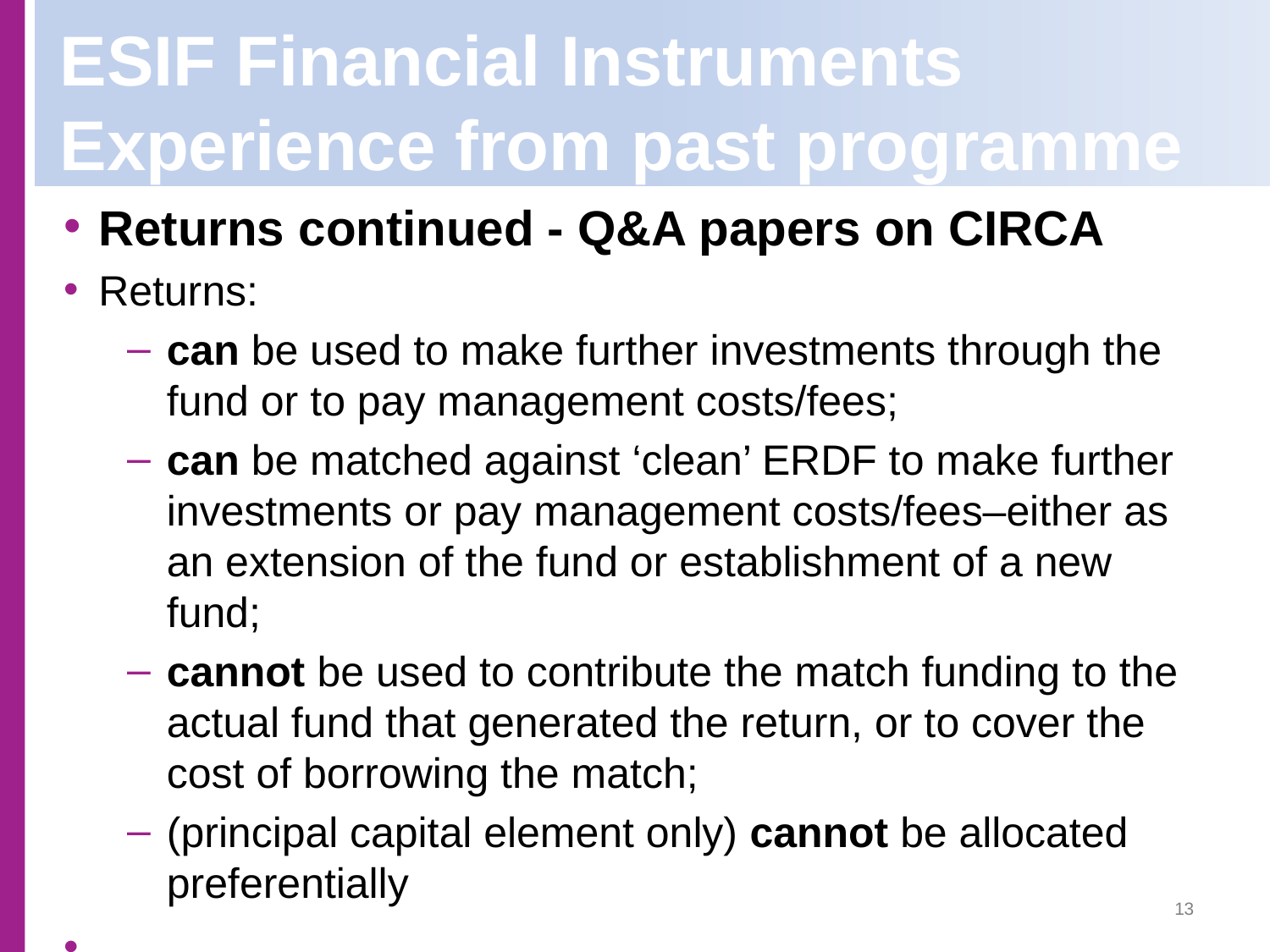

ESIF Financial Instruments
Experience from past programme
Returns continued - Q&A papers on CIRCA
Returns:
can be used to make further investments through the fund or to pay management costs/fees;
can be matched against ‘clean’ ERDF to make further investments or pay management costs/fees–either as an extension of the fund or establishment of a new fund;
cannot be used to contribute the match funding to the actual fund that generated the return, or to cover the cost of borrowing the match;
(principal capital element only) cannot be allocated preferentially
–.

13